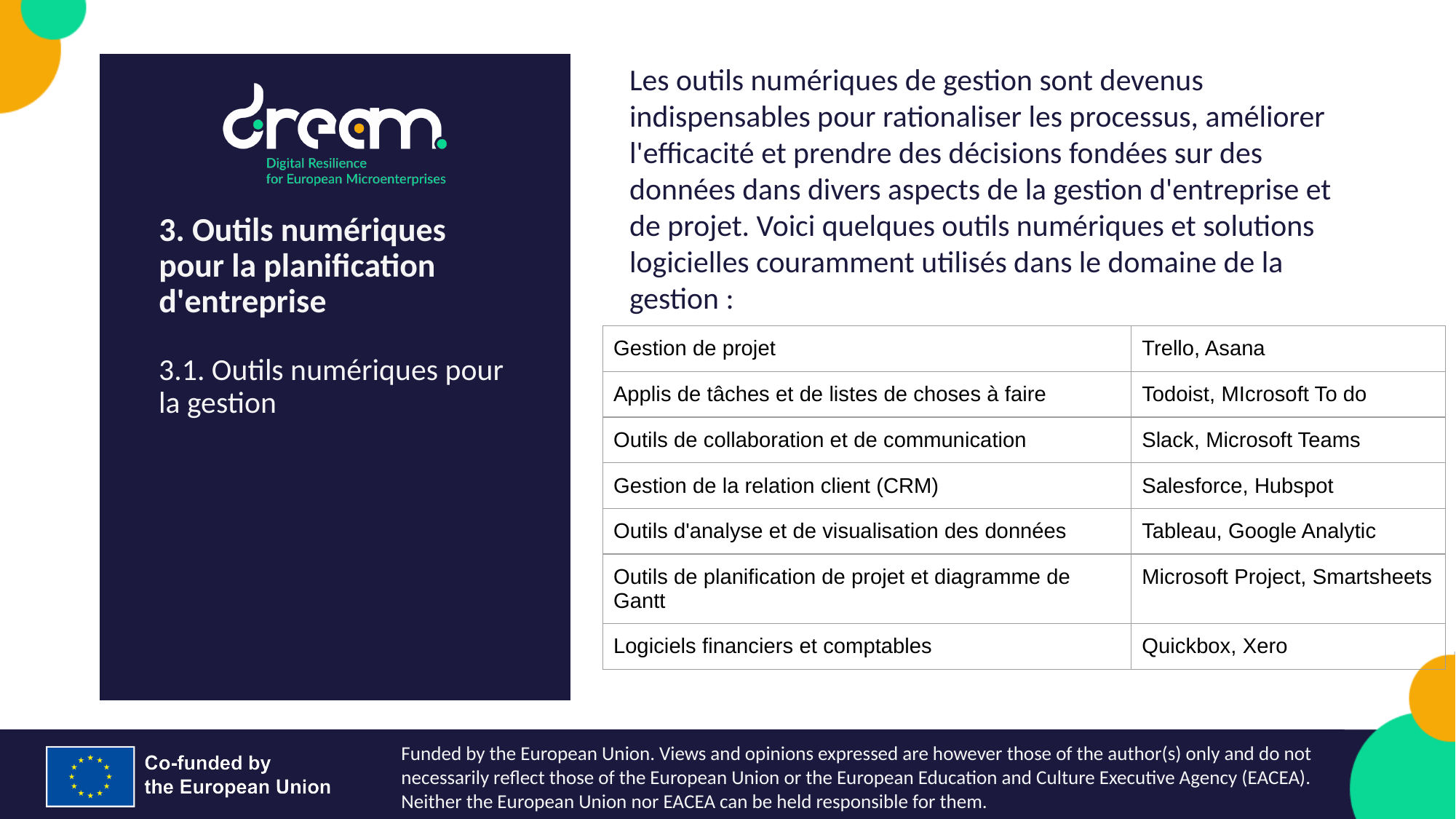

Les outils numériques de gestion sont devenus indispensables pour rationaliser les processus, améliorer l'efficacité et prendre des décisions fondées sur des données dans divers aspects de la gestion d'entreprise et de projet. Voici quelques outils numériques et solutions logicielles couramment utilisés dans le domaine de la gestion :
3. Outils numériques pour la planification d'entreprise
| Gestion de projet | Trello, Asana |
| --- | --- |
| Applis de tâches et de listes de choses à faire | Todoist, MIcrosoft To do |
| Outils de collaboration et de communication | Slack, Microsoft Teams |
| Gestion de la relation client (CRM) | Salesforce, Hubspot |
| Outils d'analyse et de visualisation des données | Tableau, Google Analytic |
| Outils de planification de projet et diagramme de Gantt | Microsoft Project, Smartsheets |
| Logiciels financiers et comptables | Quickbox, Xero |
3.1. Outils numériques pour la gestion